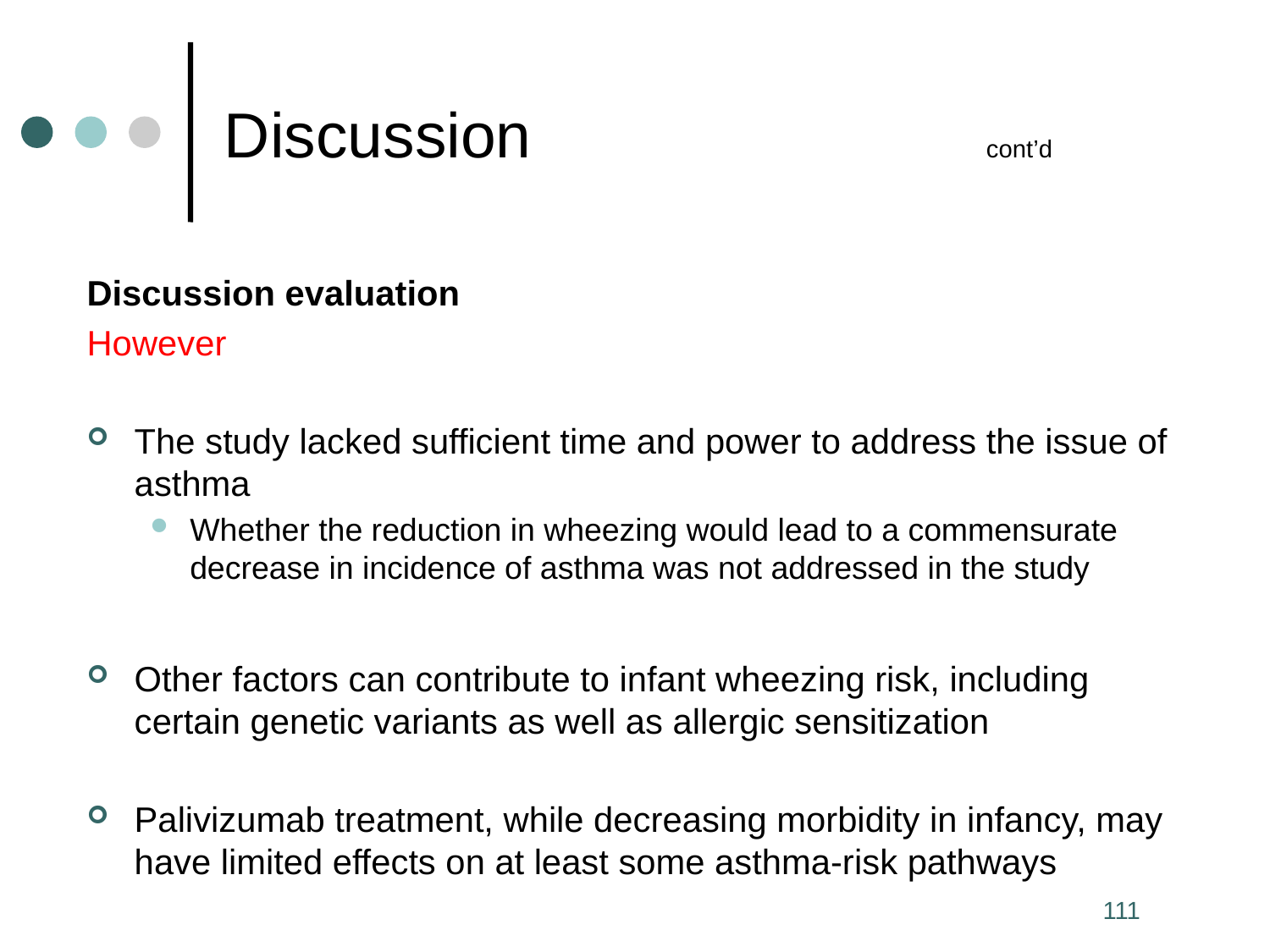

# Discussion 				cont’d
Discussion evaluation
However

The study lacked sufficient time and power to address the issue of asthma
Whether the reduction in wheezing would lead to a commensurate decrease in incidence of asthma was not addressed in the study

Other factors can contribute to infant wheezing risk, including certain genetic variants as well as allergic sensitization

Palivizumab treatment, while decreasing morbidity in infancy, may have limited effects on at least some asthma-risk pathways

111